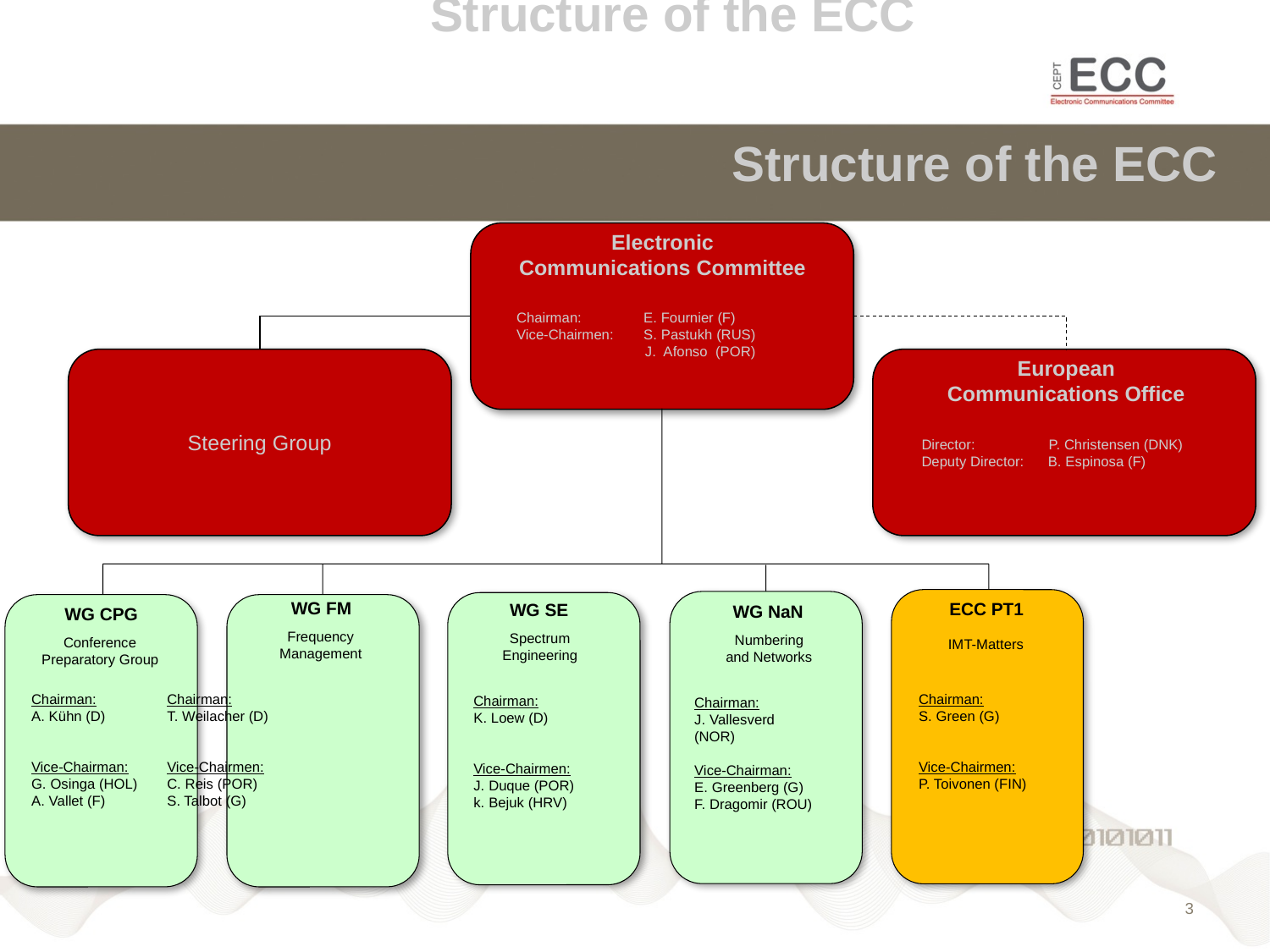

Structure of the ECC
Structure of the ECC

Electronic
Communications Committee
Chairman:	E. Fournier (F)
Vice-Chairmen:	S. Pastukh (RUS)
                                J.  Afonso  (POR)

Steering Group

European
Communications Office

Director:	P. Christensen (DNK)
Deputy Director:      B. Espinosa (F)

WG FM

ECC PT1

WG SE
WG NaN

WG CPG
Frequency
Management
Spectrum
Engineering
Numbering
and Networks
Conference
Preparatory Group
IMT-Matters
Chairman:
A. Kühn (D)

Vice-Chairman:
G. Osinga (HOL)
A. Vallet (F)
Chairman:
T. Weilacher (D)

Vice-Chairmen:
C. Reis (POR)
S. Talbot (G)

Chairman:
S. Green (G)

Vice-Chairmen:
P. Toivonen (FIN)

Chairman:
K. Loew (D)

Vice-Chairmen:
J. Duque (POR)
k. Bejuk (HRV)
Chairman:
J. Vallesverd
(NOR)

Vice-Chairman:
E. Greenberg (G)
F. Dragomir (ROU)
Updated: October 2016

3